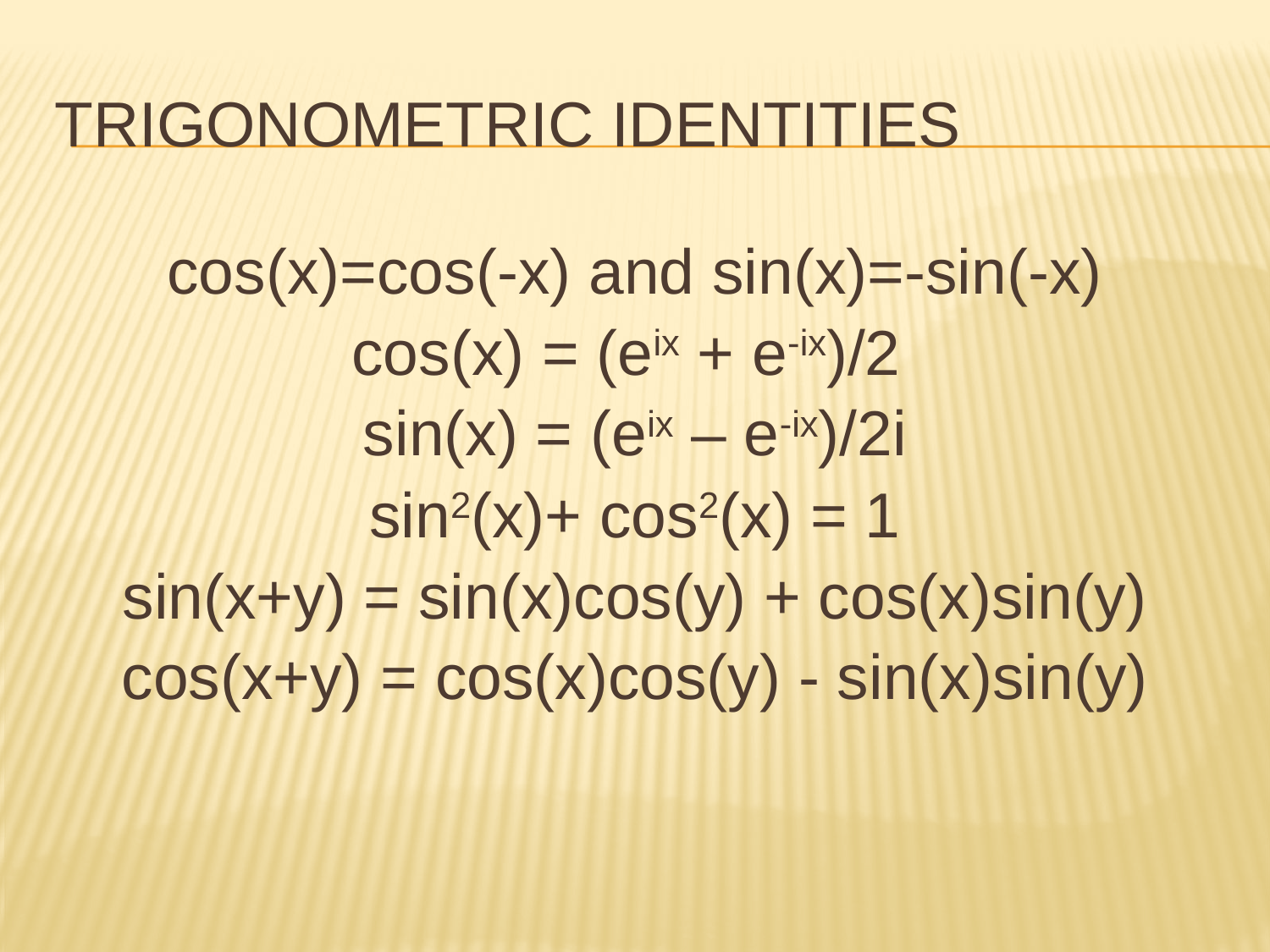

# Trigonometric Identities
cos(x)=cos(-x) and sin(x)=-sin(-x)
cos(x) = (eix + e-ix)/2
sin(x) = (eix – e-ix)/2i
sin2(x)+ cos2(x) = 1
sin(x+y) = sin(x)cos(y) + cos(x)sin(y)
cos(x+y) = cos(x)cos(y) - sin(x)sin(y)